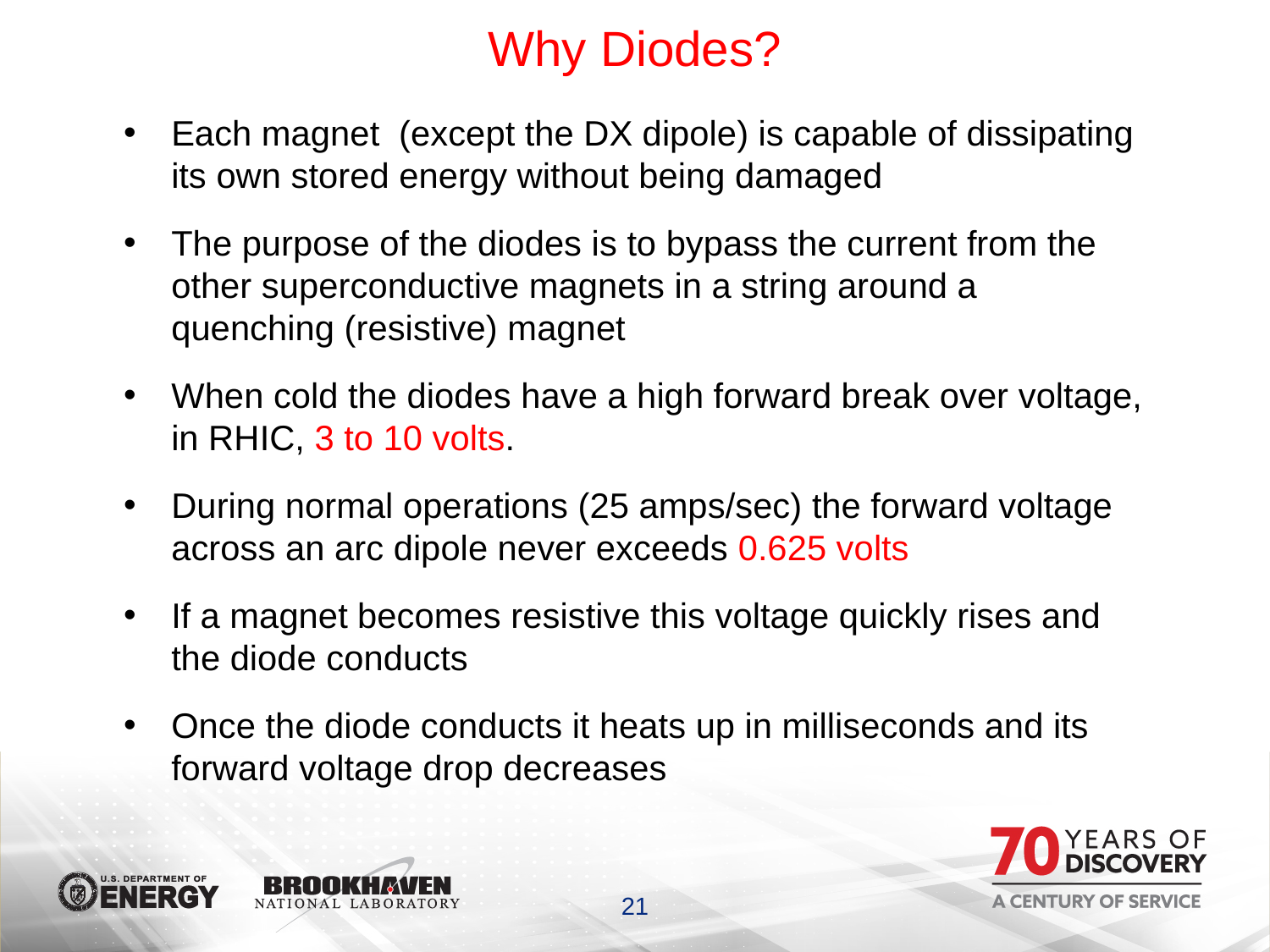

Why Diodes?
Each magnet  (except the DX dipole) is capable of dissipating its own stored energy without being damaged

The purpose of the diodes is to bypass the current from the other superconductive magnets in a string around a quenching (resistive) magnet

When cold the diodes have a high forward break over voltage, in RHIC, 3 to 10 volts.

During normal operations (25 amps/sec) the forward voltage across an arc dipole never exceeds 0.625 volts

If a magnet becomes resistive this voltage quickly rises and the diode conducts

Once the diode conducts it heats up in milliseconds and its forward voltage drop decreases

21